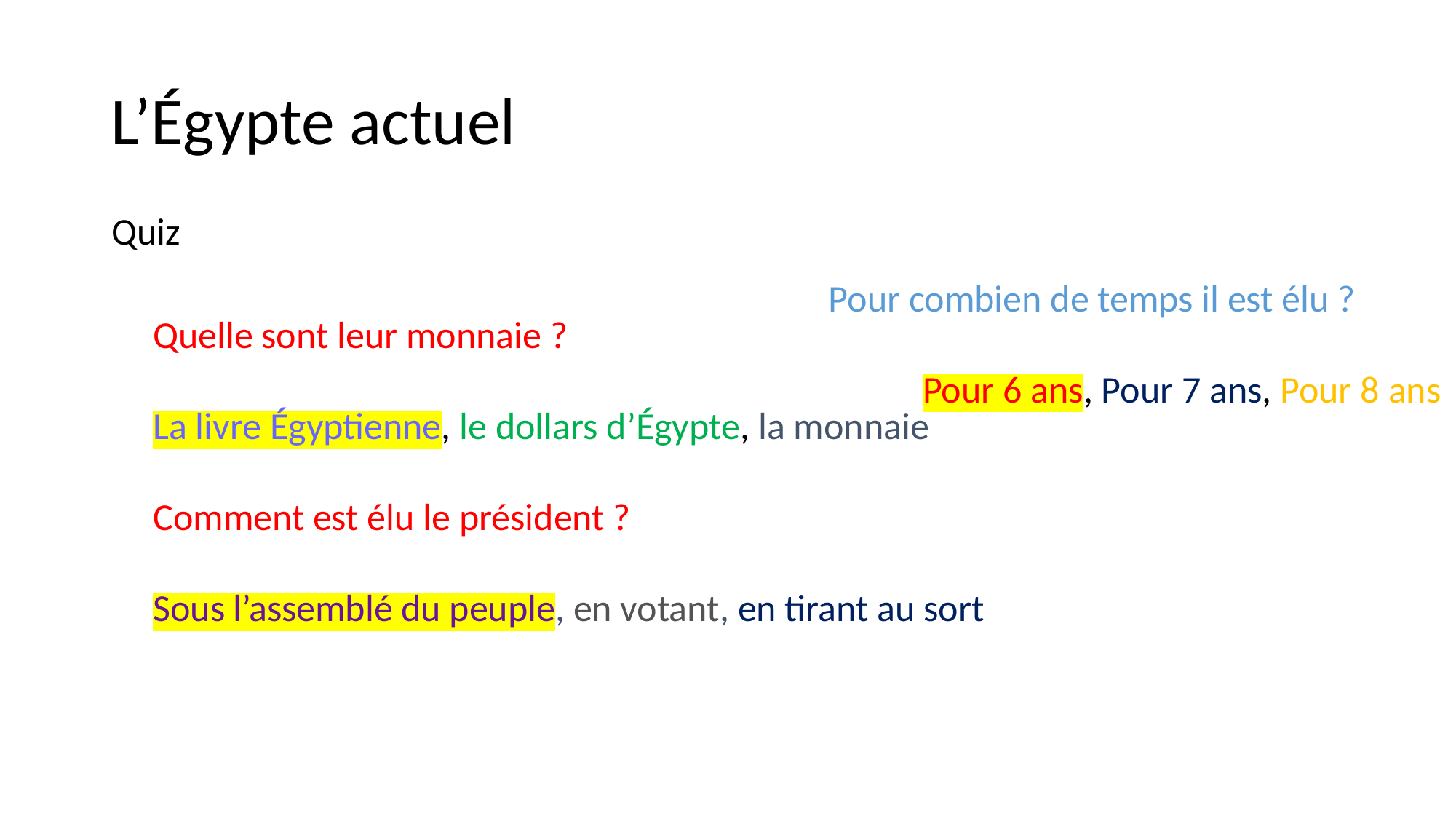

# L’Égypte actuel
Quiz
Pour combien de temps il est élu ?

           Pour 6 ans, Pour 7 ans, Pour 8 ans
Quelle sont leur monnaie ?

La livre Égyptienne, le dollars d’Égypte, la monnaie

Comment est élu le président ?

Sous l’assemblé du peuple, en votant, en tirant au sort